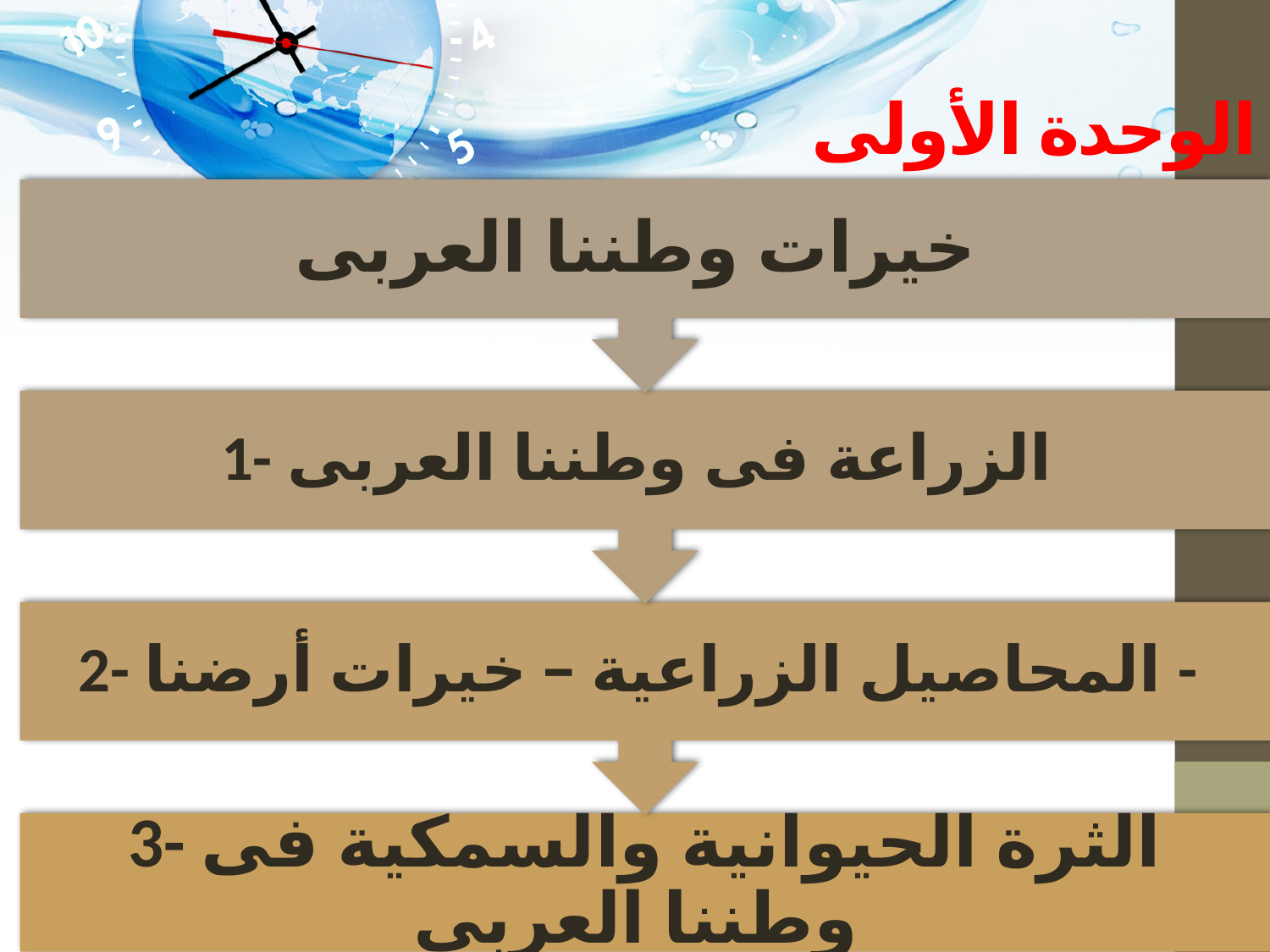

# الوحدة الأولى
3- الثرة الحيوانية والسمكية فى وطننا العربى
2- المحاصيل الزراعية – خيرات أرضنا -
1- الزراعة فى وطننا العربى
خيرات وطننا العربى